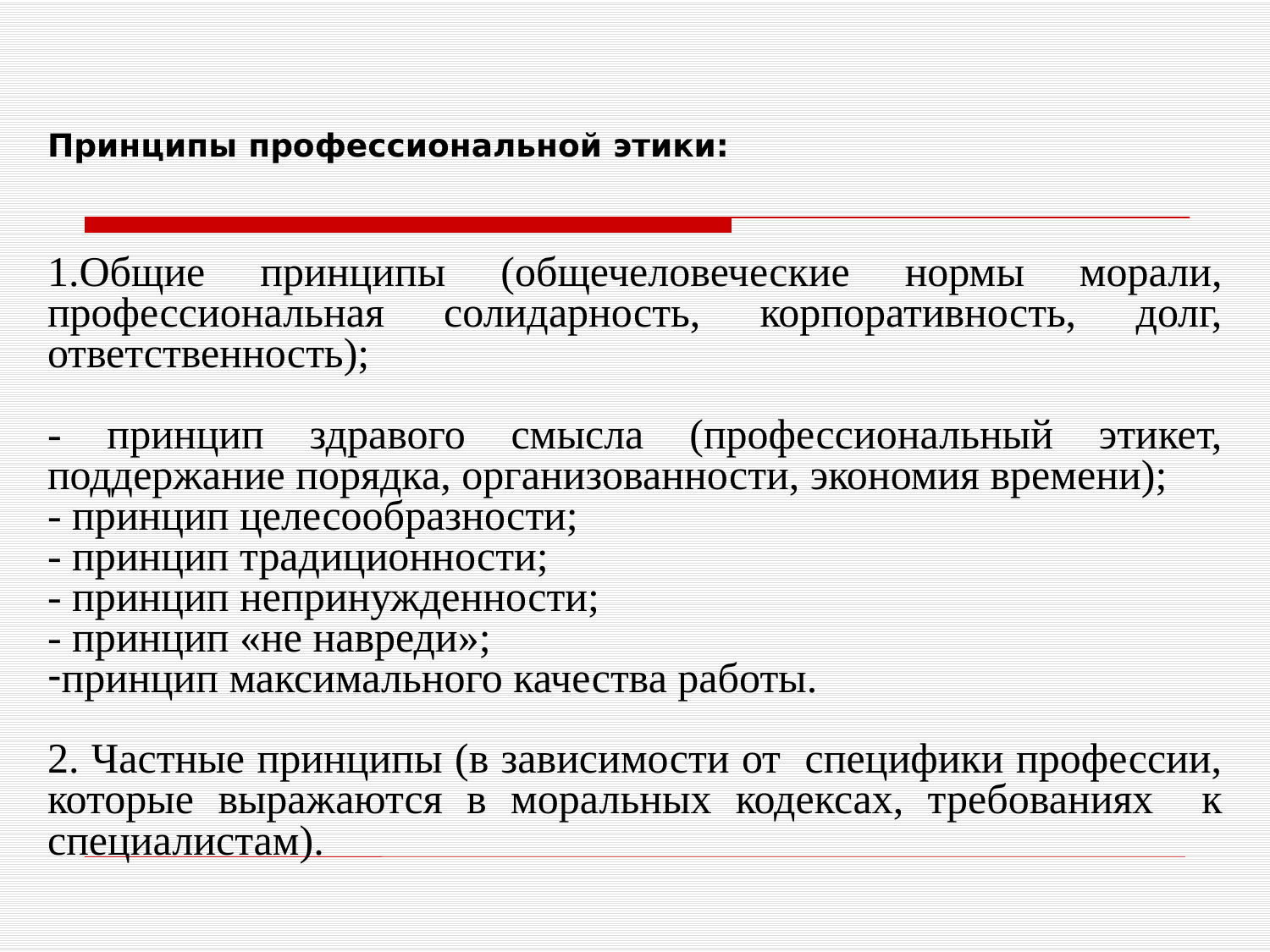

Принципы профессиональной этики:

1.Общие принципы (общечеловеческие нормы морали, профессиональная солидарность, корпоративность, долг, ответственность);

- принцип здравого смысла (профессиональный этикет, поддержание порядка, организованности, экономия времени);
- принцип целесообразности;
- принцип традиционности;
- принцип непринужденности;
- принцип «не навреди»;
принцип максимального качества работы.

2. Частные принципы (в зависимости от  специфики профессии, которые выражаются в моральных кодексах, требованиях  к специалистам).